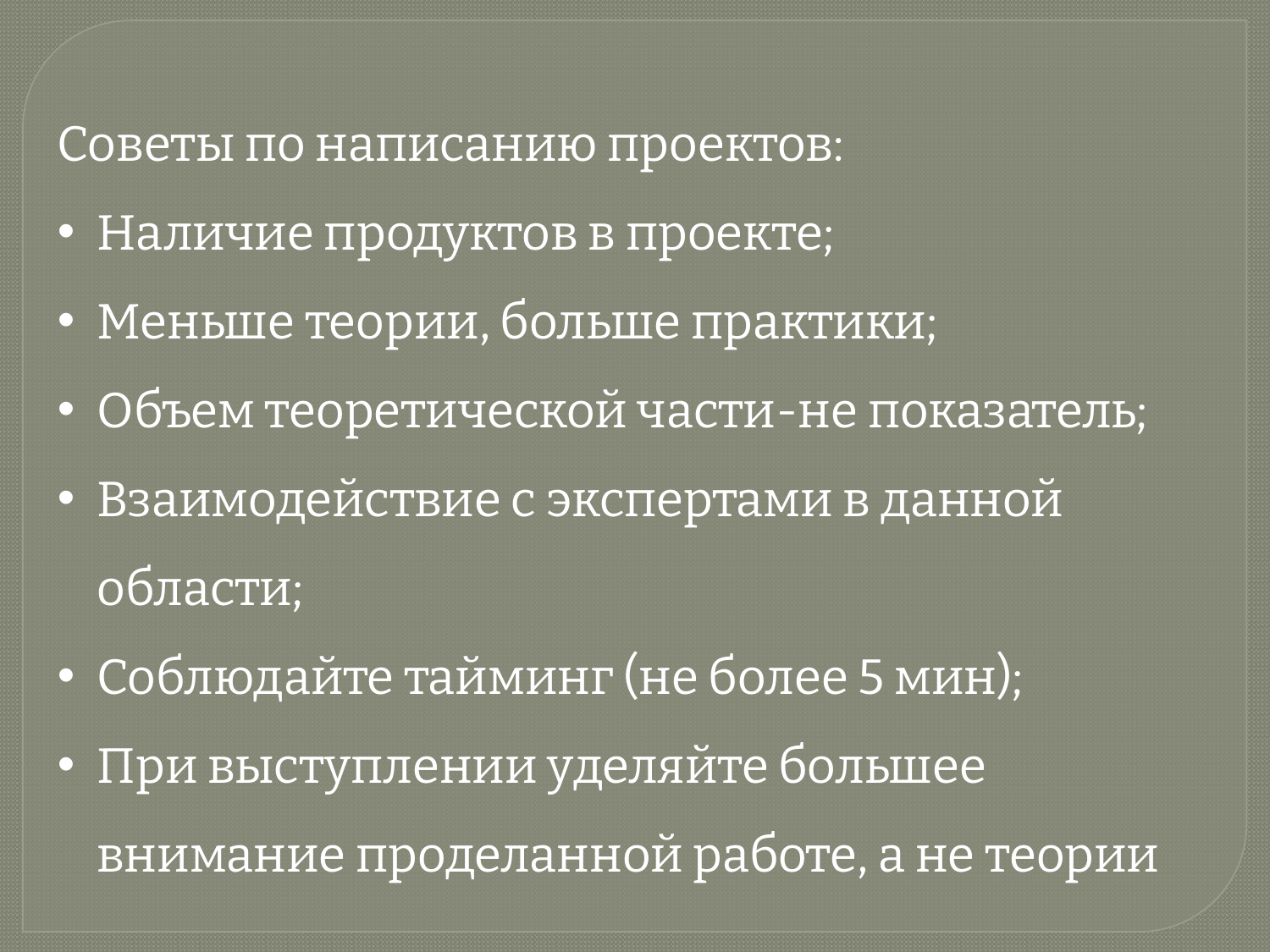

Советы по написанию проектов:
Наличие продуктов в проекте;
Меньше теории, больше практики;
Объем теоретической части-не показатель;
Взаимодействие с экспертами в данной области;
Соблюдайте тайминг (не более 5 мин);
При выступлении уделяйте большее внимание проделанной работе, а не теории